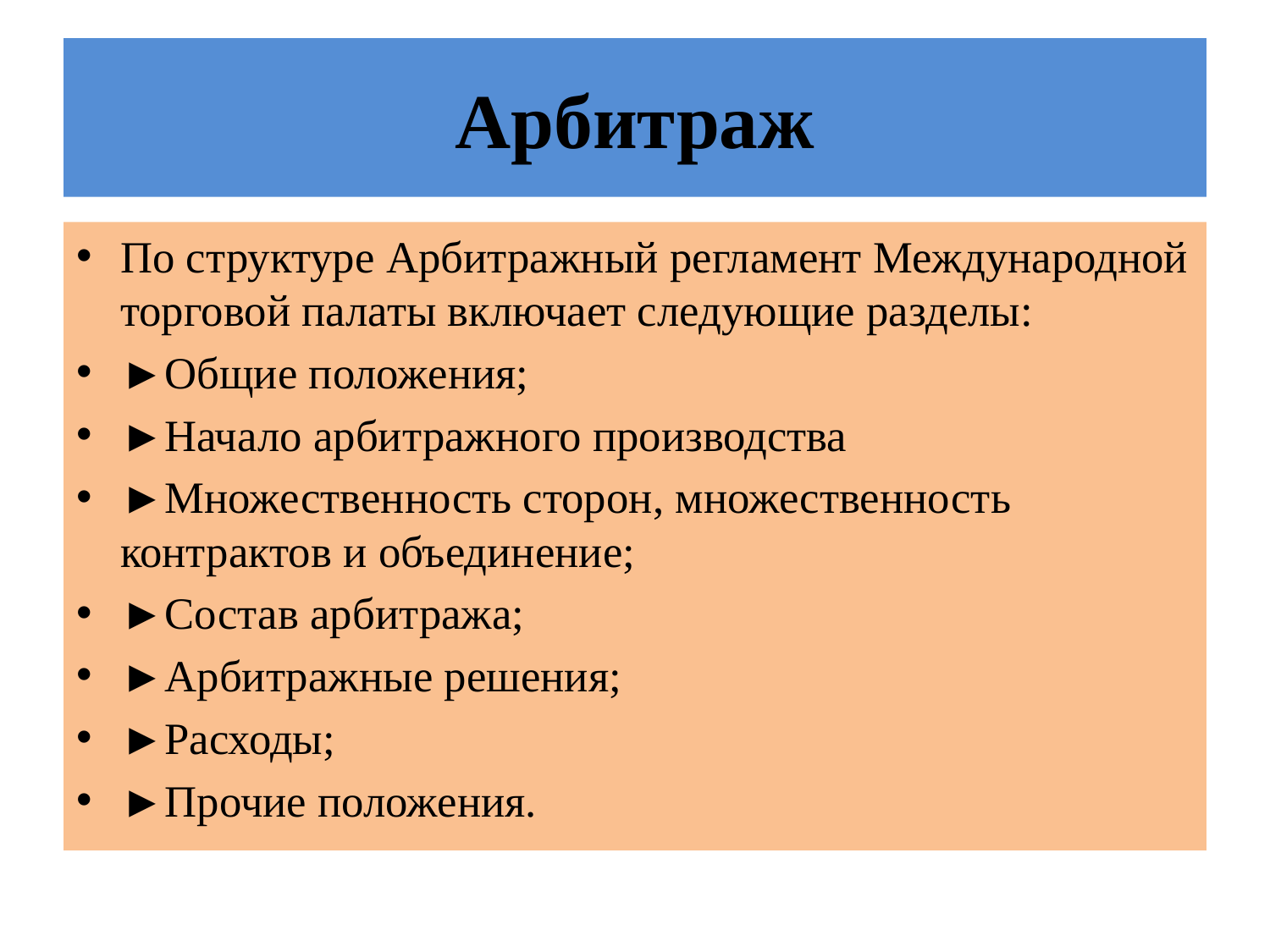

# Арбитраж
По структуре Арбитражный регламент Международной торговой палаты включает следующие разделы:
►Общие положения;
►Начало арбитражного производства
►Множественность сторон, множественность контрактов и объединение;
►Состав арбитража;
►Арбитражные решения;
►Расходы;
►Прочие положения.